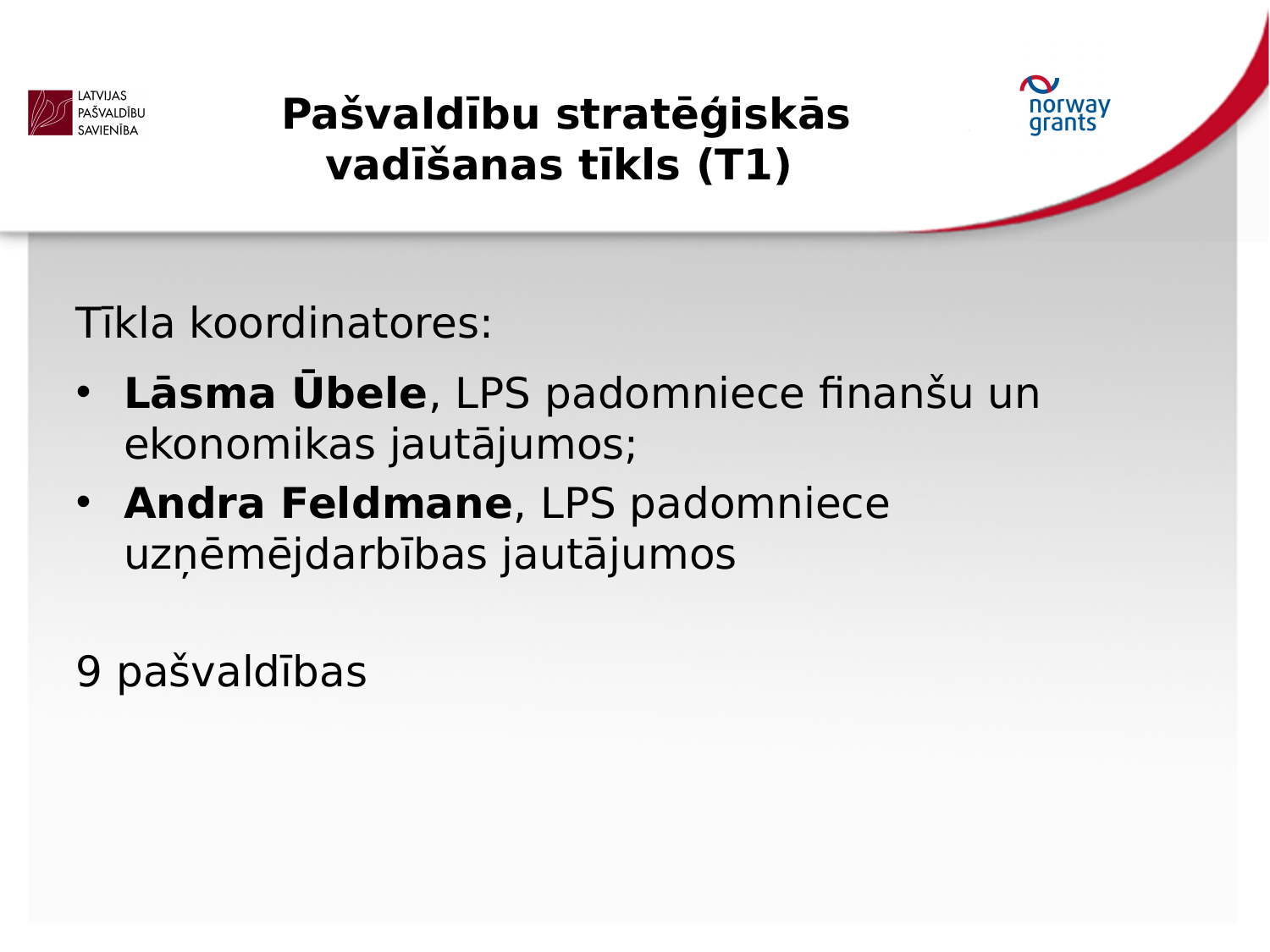

# Pašvaldību stratēģiskās vadīšanas tīkls (T1)
Tīkla koordinatores:
Lāsma Ūbele, LPS padomniece finanšu un ekonomikas jautājumos;
Andra Feldmane, LPS padomniece uzņēmējdarbības jautājumos

9 pašvaldības